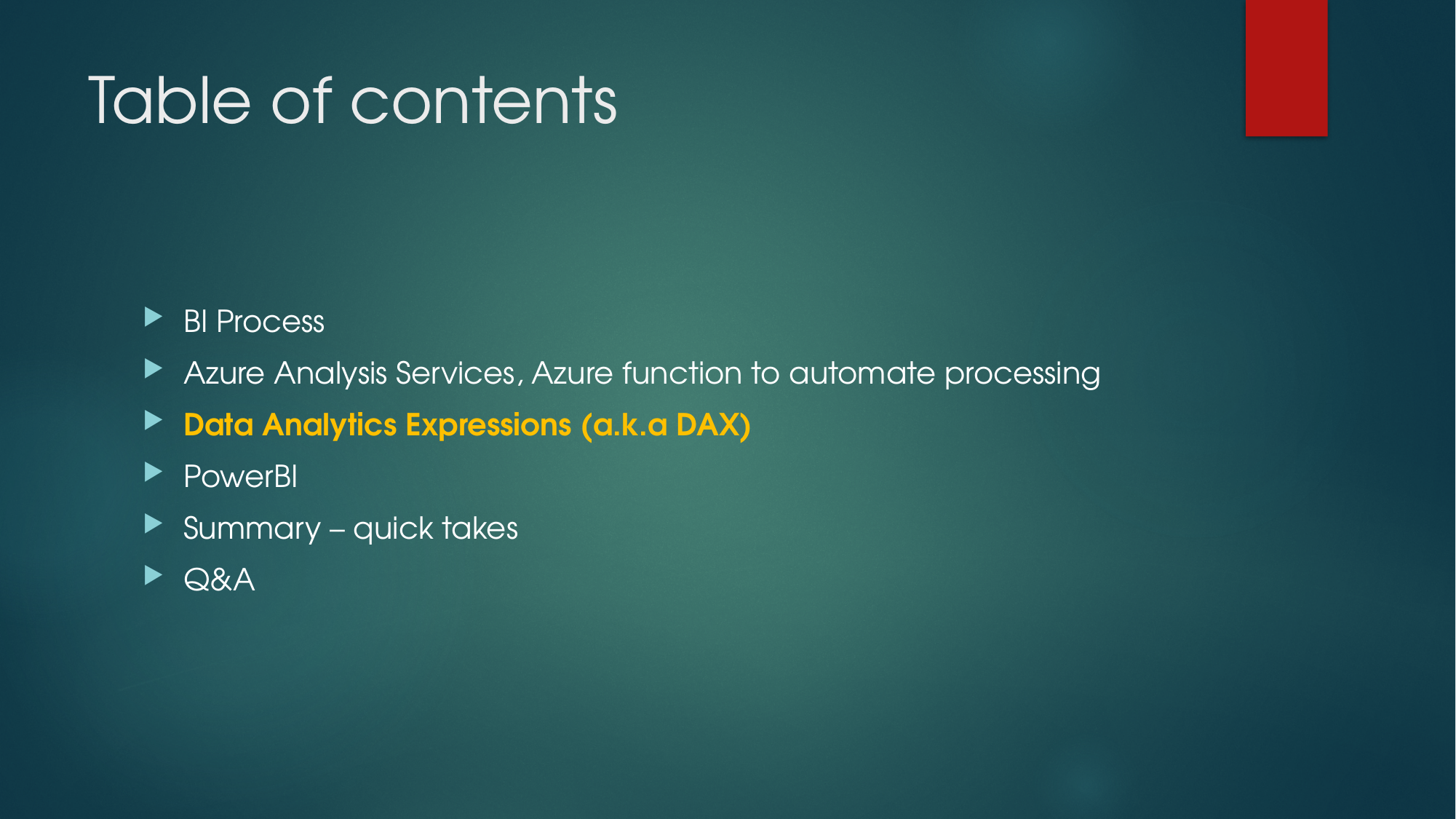

# Table of contents

BI Process
Azure Analysis Services, Azure function to automate processing
Data Analytics Expressions (a.k.a DAX)
PowerBI
Summary – quick takes
Q&A